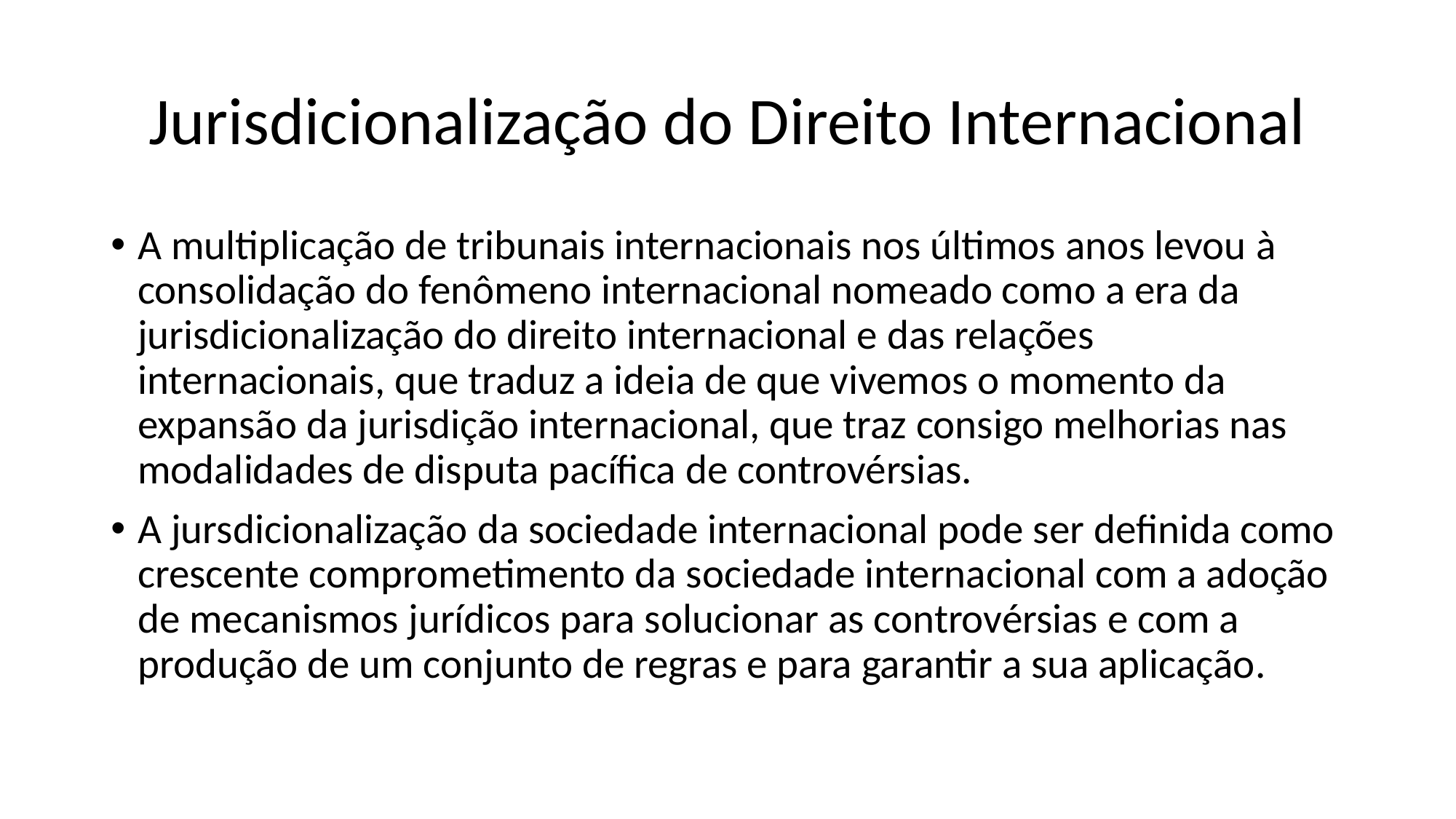

# Jurisdicionalização do Direito Internacional
A multiplicação de tribunais internacionais nos últimos anos levou à consolidação do fenômeno internacional nomeado como a era da jurisdicionalização do direito internacional e das relações internacionais, que traduz a ideia de que vivemos o momento da expansão da jurisdição internacional, que traz consigo melhorias nas modalidades de disputa pacífica de controvérsias.
A jursdicionalização da sociedade internacional pode ser definida como crescente comprometimento da sociedade internacional com a adoção de mecanismos jurídicos para solucionar as controvérsias e com a produção de um conjunto de regras e para garantir a sua aplicação.